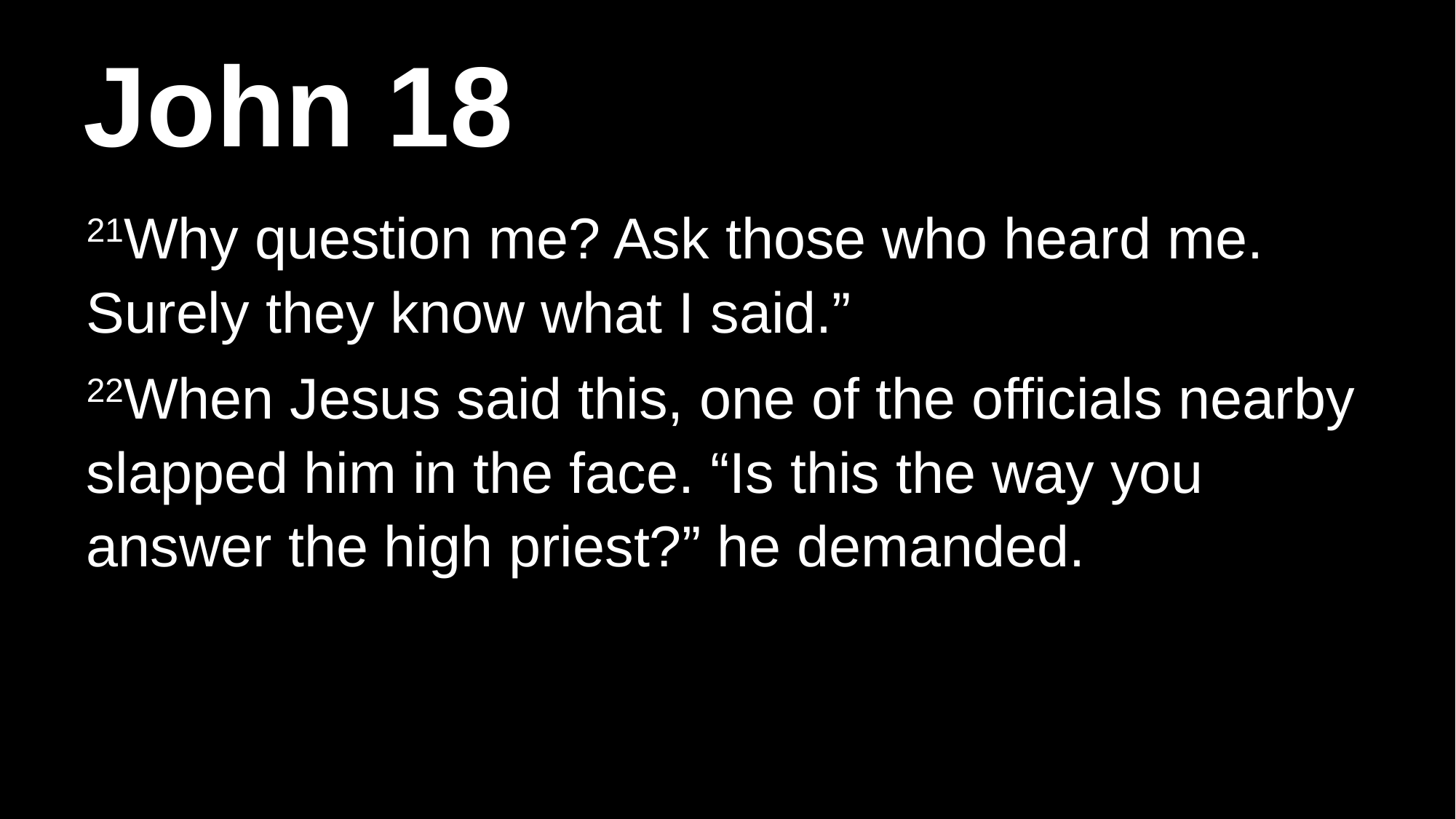

# John 18
21Why question me? Ask those who heard me. Surely they know what I said.”
22When Jesus said this, one of the officials nearby slapped him in the face. “Is this the way you answer the high priest?” he demanded.